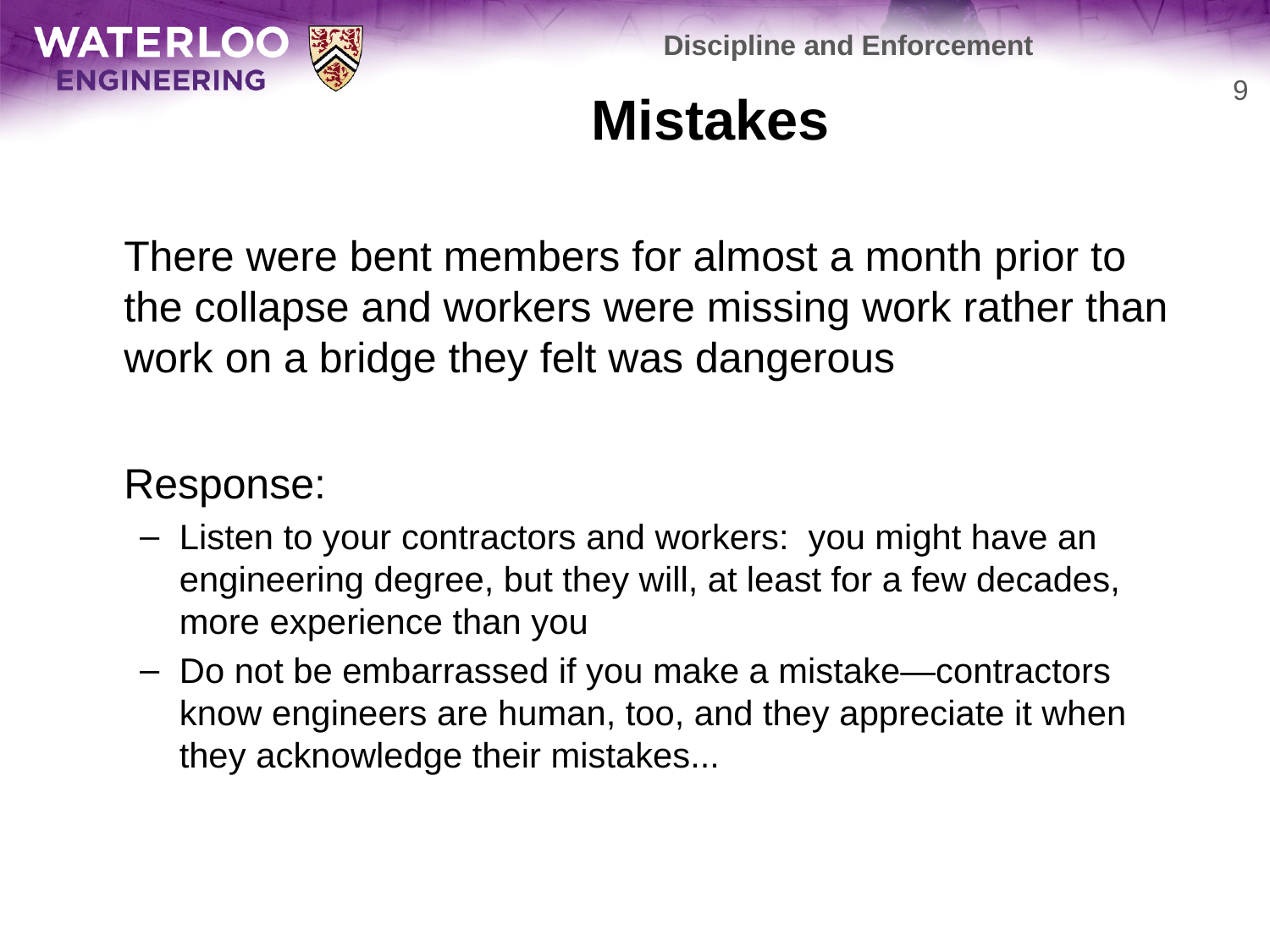

Discipline and Enforcement
# Mistakes
9
	There were bent members for almost a month prior to the collapse and workers were missing work rather than work on a bridge they felt was dangerous

	Response:
Listen to your contractors and workers:  you might have an engineering degree, but they will, at least for a few decades, more experience than you
Do not be embarrassed if you make a mistake—contractors know engineers are human, too, and they appreciate it when they acknowledge their mistakes...